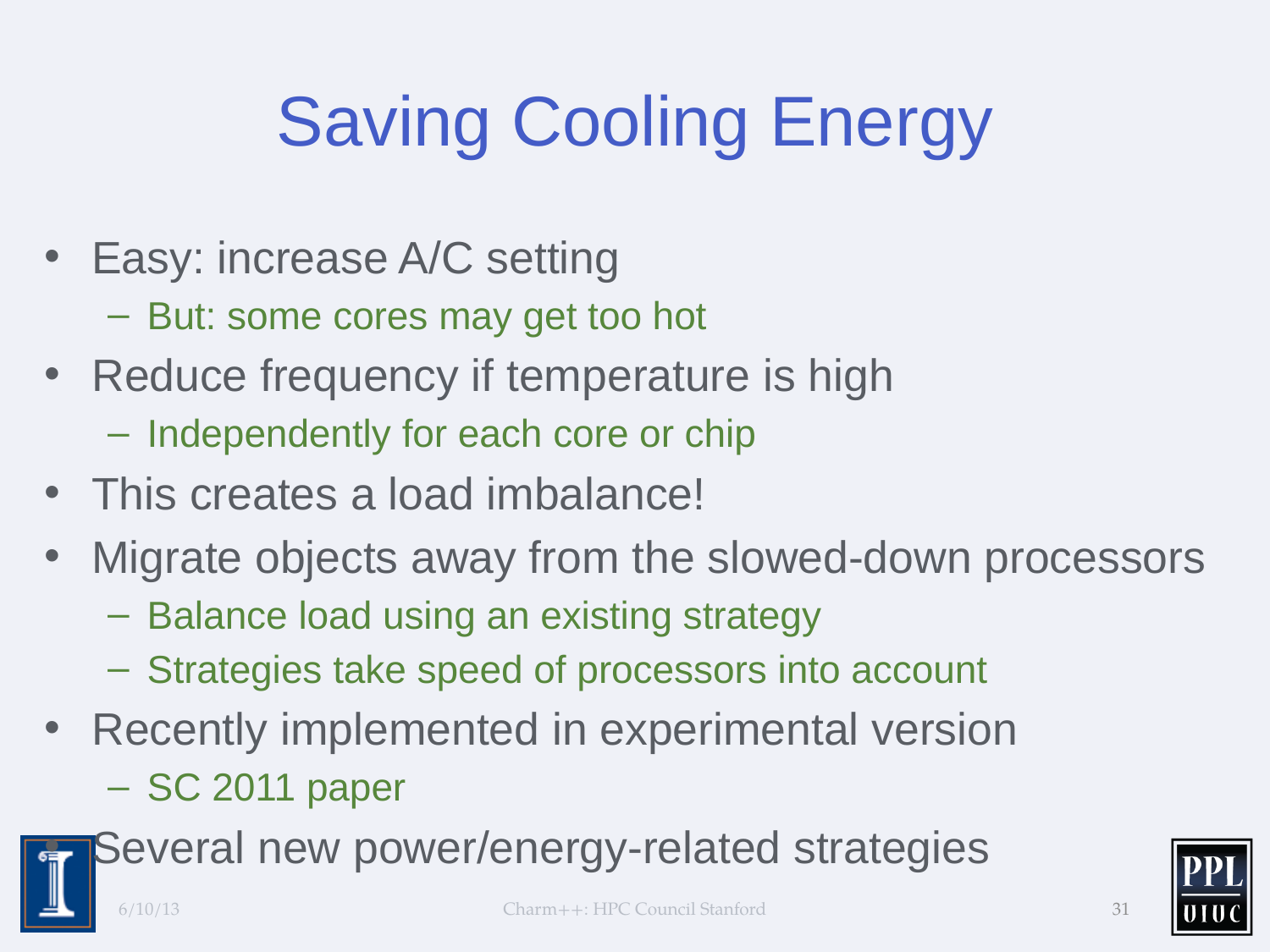

# Saving Cooling Energy
Easy: increase A/C setting
But: some cores may get too hot
Reduce frequency if temperature is high
Independently for each core or chip
This creates a load imbalance!
Migrate objects away from the slowed-down processors
Balance load using an existing strategy
Strategies take speed of processors into account
Recently implemented in experimental version
SC 2011 paper
Several new power/energy-related strategies

6/10/13
Charm++: HPC Council Stanford
31